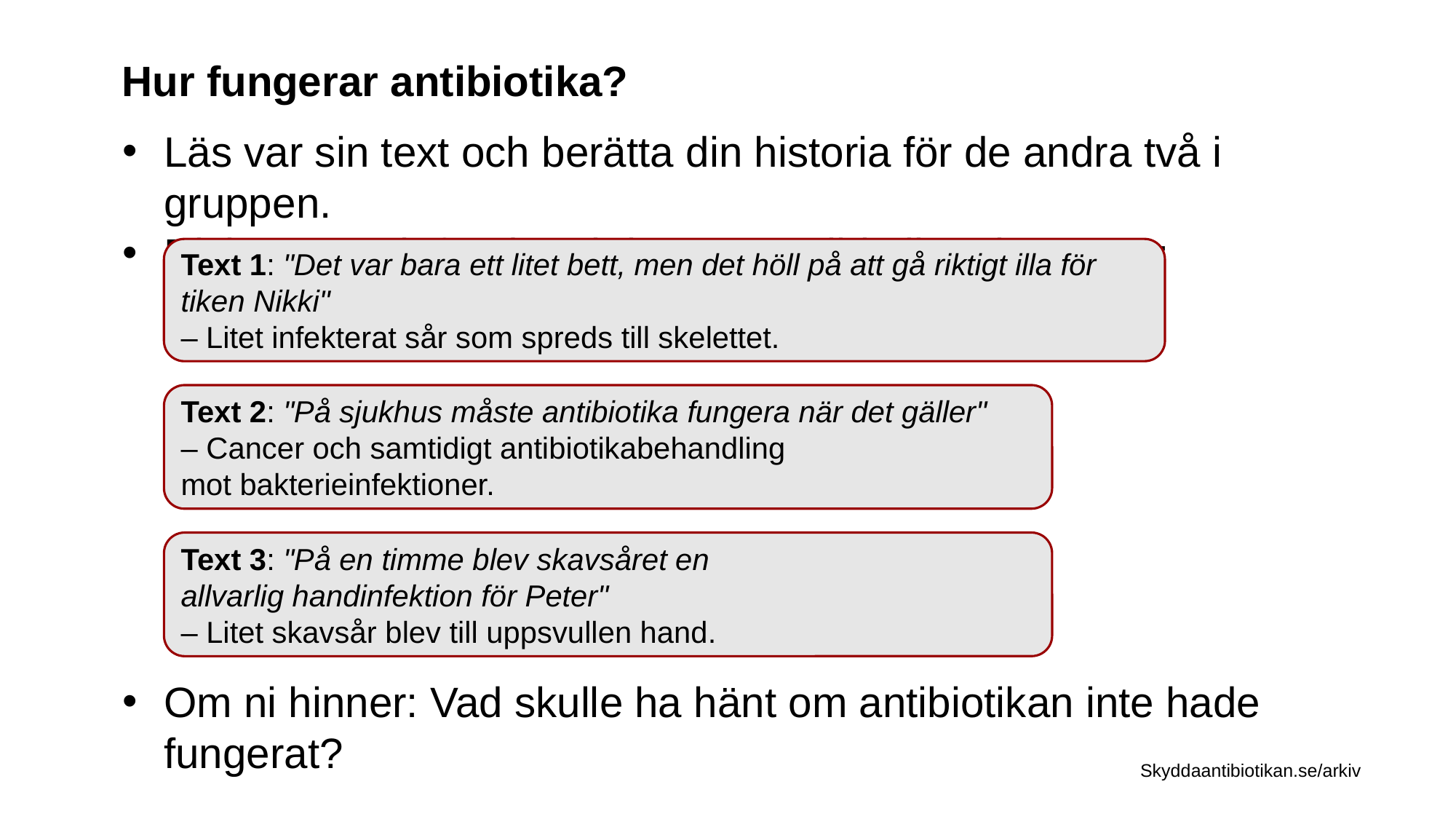

Hur fungerar antibiotika?
Läs var sin text och berätta din historia för de andra två i gruppen.
Diskutera och fundera kring när antibiotika gjort nytta:
Text 1: "Det var bara ett litet bett, men det höll på att gå riktigt illa för tiken Nikki"
– Litet infekterat sår som spreds till skelettet.
Text 2: "På sjukhus måste antibiotika fungera när det gäller"
– Cancer och samtidigt antibiotikabehandling mot bakterieinfektioner.
Text 3: "På en timme blev skavsåret en allvarlig handinfektion för Peter"
– Litet skavsår blev till uppsvullen hand.
Om ni hinner: Vad skulle ha hänt om antibiotikan inte hade fungerat?
Skyddaantibiotikan.se/arkiv